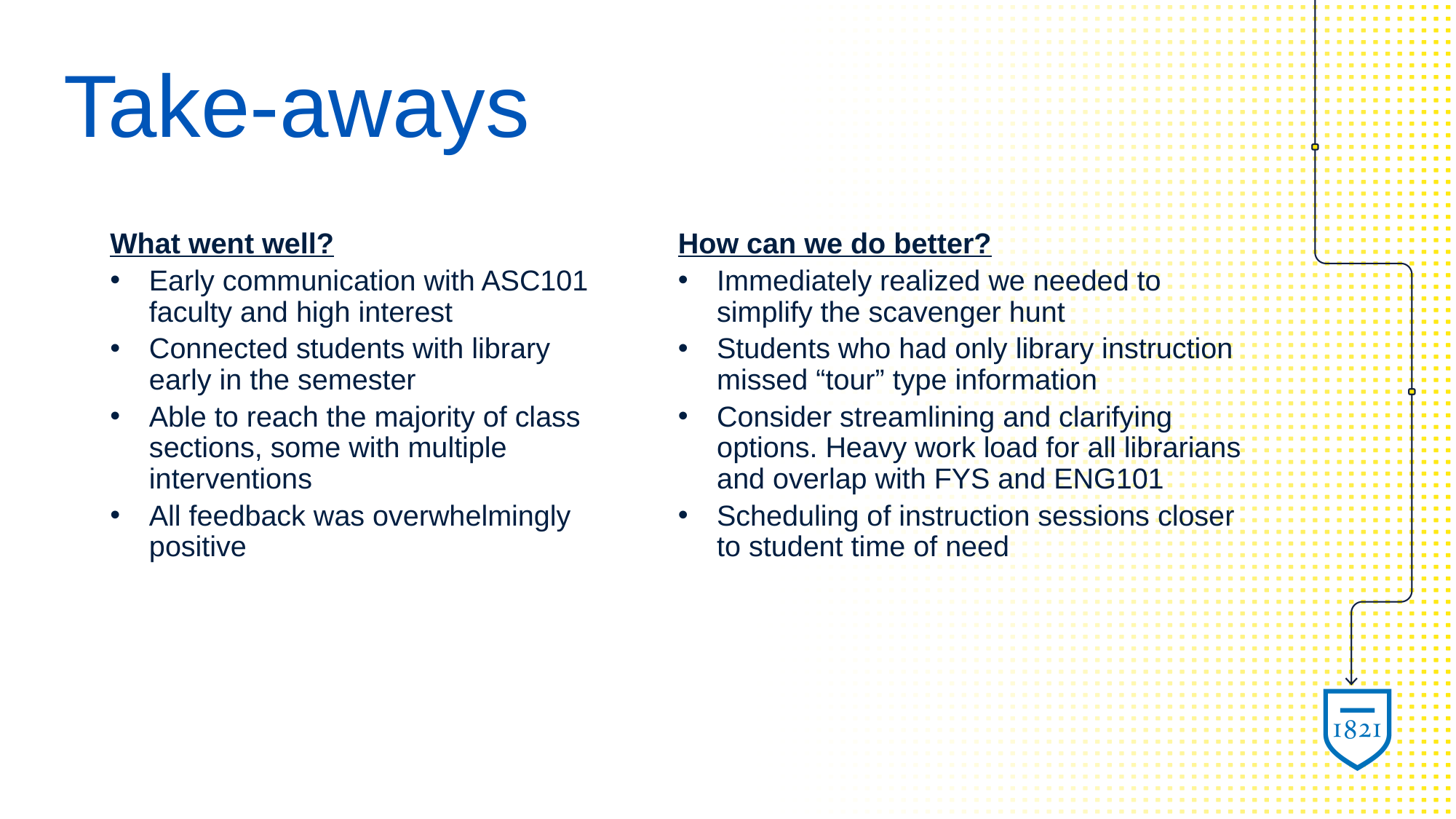

# Take-aways
What went well?
Early communication with ASC101 faculty and high interest
Connected students with library
early in the semester
Able to reach the majority of class sections, some with multiple interventions
All feedback was overwhelmingly
positive

How can we do better?
Immediately realized we needed to simplify the scavenger hunt
Students who had only library instruction missed “tour” type information
Consider streamlining and clarifying options. Heavy work load for all librarians and overlap with FYS and ENG101
Scheduling of instruction sessions closer to student time of need